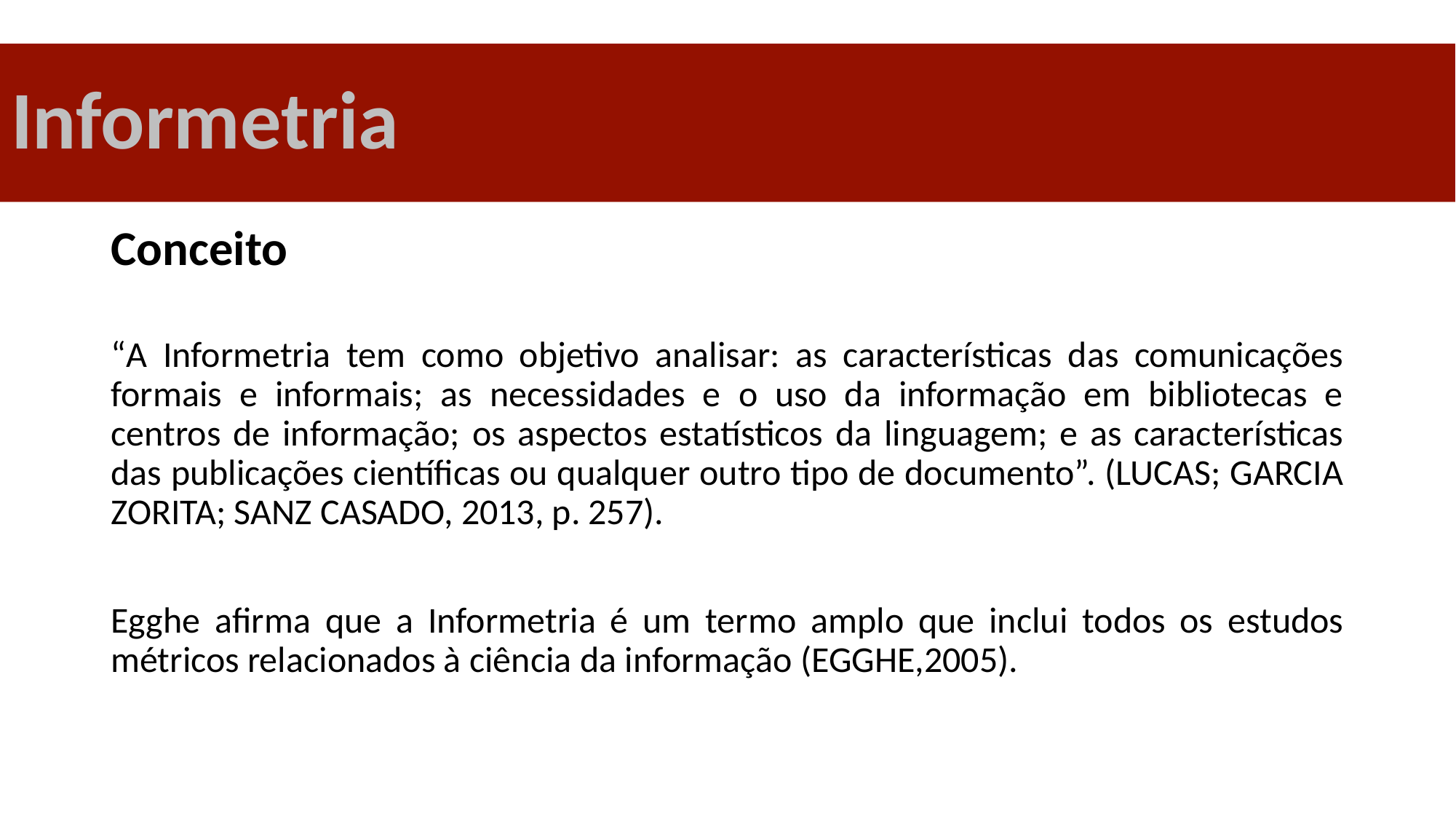

# Informetria
Conceito

“A Informetria tem como objetivo analisar: as características das comunicações formais e informais; as necessidades e o uso da informação em bibliotecas e centros de informação; os aspectos estatísticos da linguagem; e as características das publicações científicas ou qualquer outro tipo de documento”. (LUCAS; GARCIA ZORITA; SANZ CASADO, 2013, p. 257).

Egghe afirma que a Informetria é um termo amplo que inclui todos os estudos métricos relacionados à ciência da informação (EGGHE,2005).